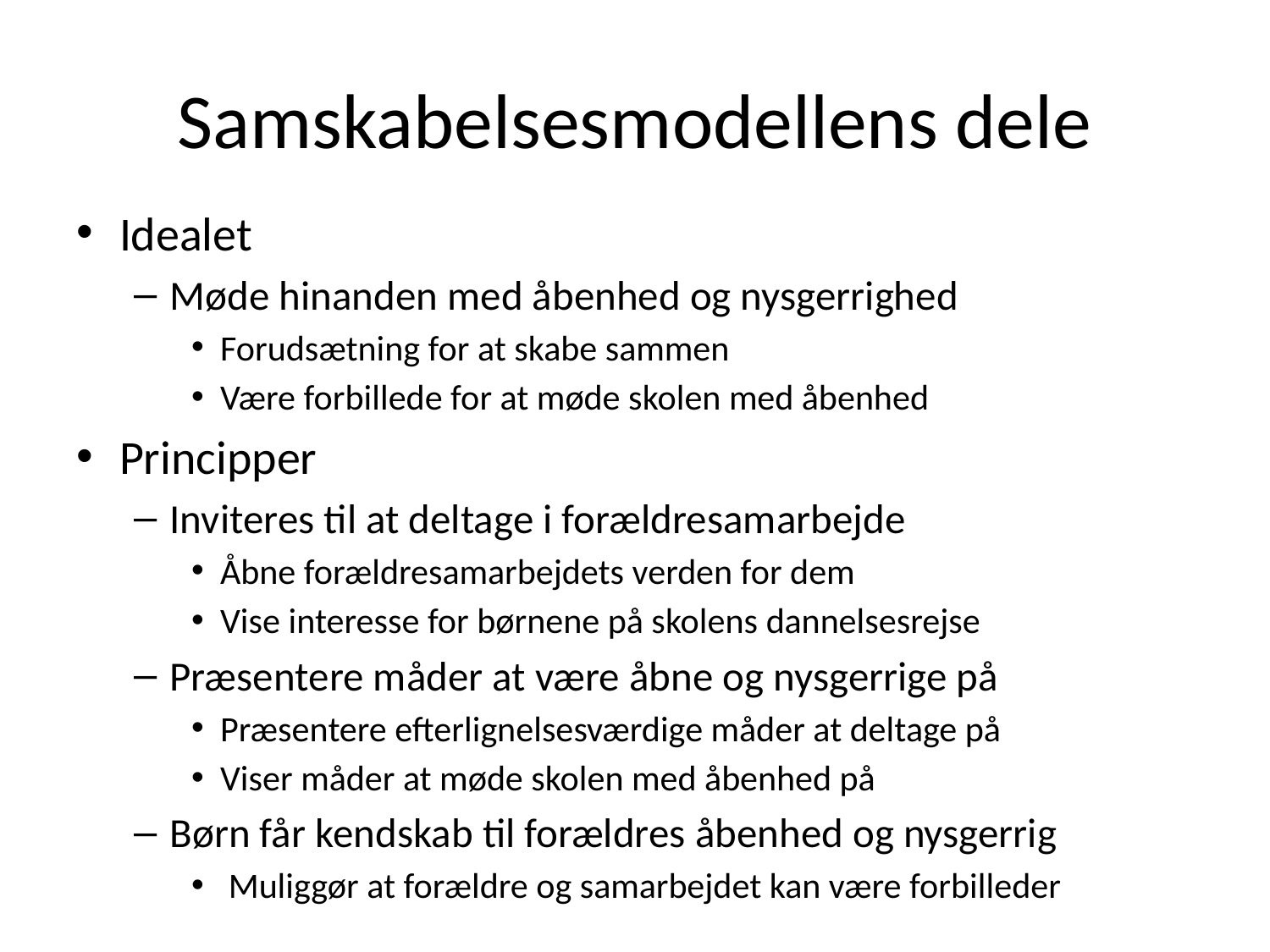

# Samskabelsesmodellens dele
Idealet
Møde hinanden med åbenhed og nysgerrighed
Forudsætning for at skabe sammen
Være forbillede for at møde skolen med åbenhed
Principper
Inviteres til at deltage i forældresamarbejde
Åbne forældresamarbejdets verden for dem
Vise interesse for børnene på skolens dannelsesrejse
Præsentere måder at være åbne og nysgerrige på
Præsentere efterlignelsesværdige måder at deltage på
Viser måder at møde skolen med åbenhed på
Børn får kendskab til forældres åbenhed og nysgerrig
 Muliggør at forældre og samarbejdet kan være forbilleder